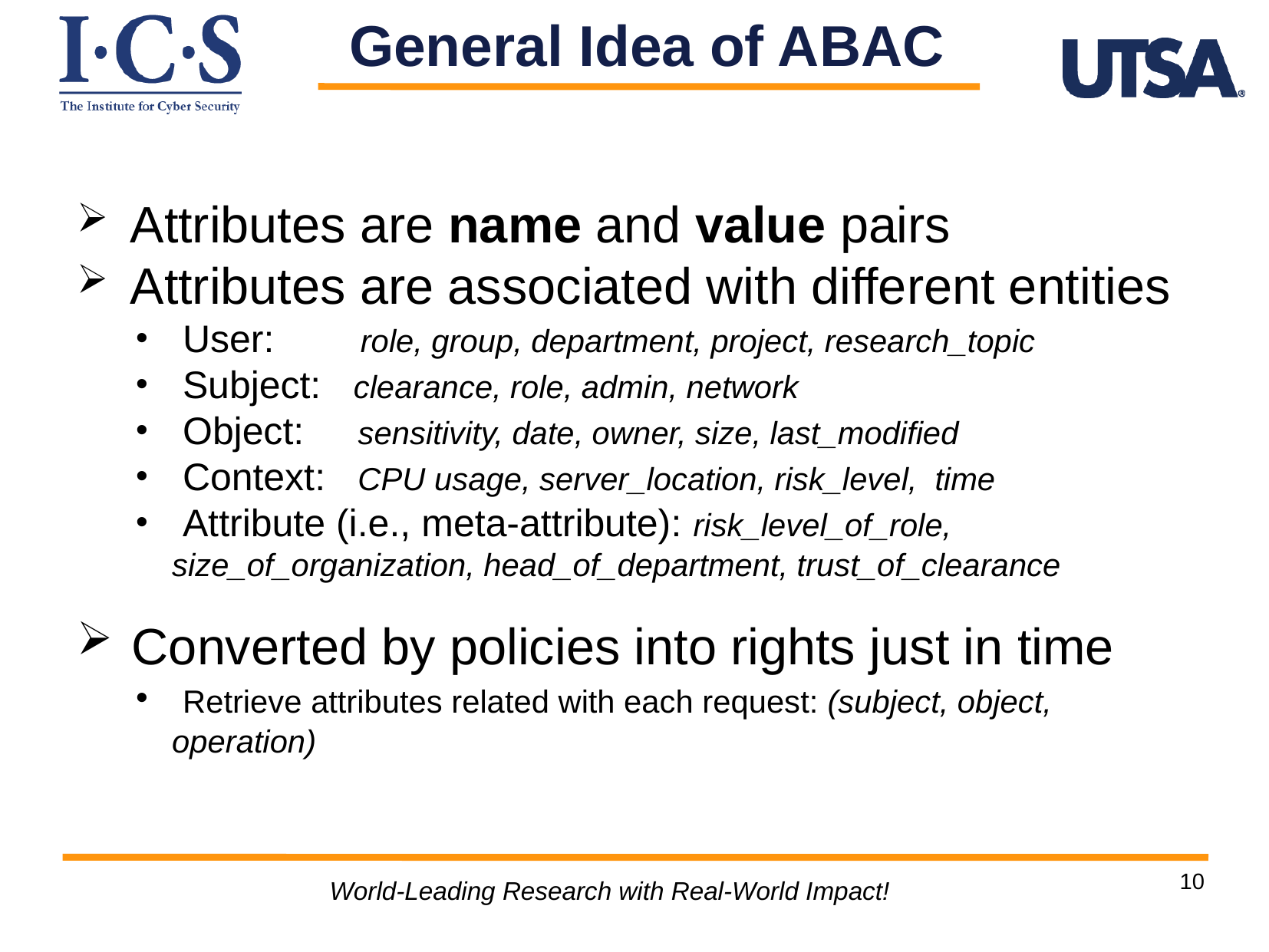

General Idea of ABAC
 Attributes are name and value pairs
 Attributes are associated with different entities
 User:        role, group, department, project, research_topic
 Subject:   clearance, role, admin, network
 Object:     sensitivity, date, owner, size, last_modified
 Context:   CPU usage, server_location, risk_level,  time
 Attribute (i.e., meta-attribute): risk_level_of_role, size_of_organization, head_of_department, trust_of_clearance

 Converted by policies into rights just in time
 Retrieve attributes related with each request: (subject, object, operation)

10
World-Leading Research with Real-World Impact!